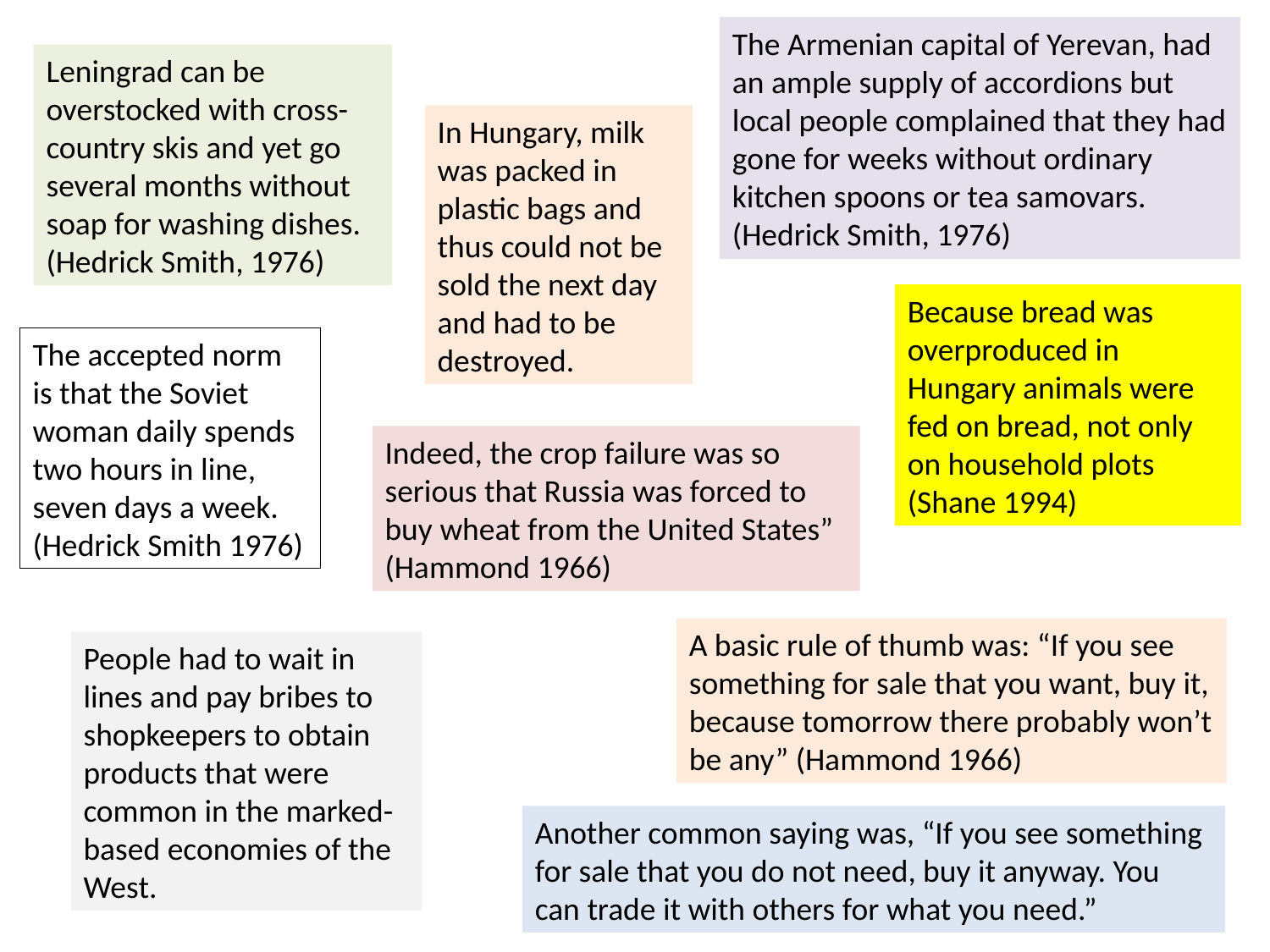

The Armenian capital of Yerevan, had an ample supply of accordions but local people complained that they had gone for weeks without ordinary kitchen spoons or tea samovars.
(Hedrick Smith, 1976)
Leningrad can be overstocked with cross-country skis and yet go several months without soap for washing dishes.
(Hedrick Smith, 1976)
In Hungary, milk was packed in plastic bags and thus could not be sold the next day and had to be destroyed.
Because bread was overproduced in Hungary animals were fed on bread, not only on household plots (Shane 1994)
The accepted norm is that the Soviet woman daily spends two hours in line, seven days a week. (Hedrick Smith 1976)
Indeed, the crop failure was so serious that Russia was forced to buy wheat from the United States” (Hammond 1966)
A basic rule of thumb was: “If you see something for sale that you want, buy it, because tomorrow there probably won’t be any” (Hammond 1966)
People had to wait in lines and pay bribes to shopkeepers to obtain products that were common in the marked-based economies of the West.
Another common saying was, “If you see something for sale that you do not need, buy it anyway. You can trade it with others for what you need.”